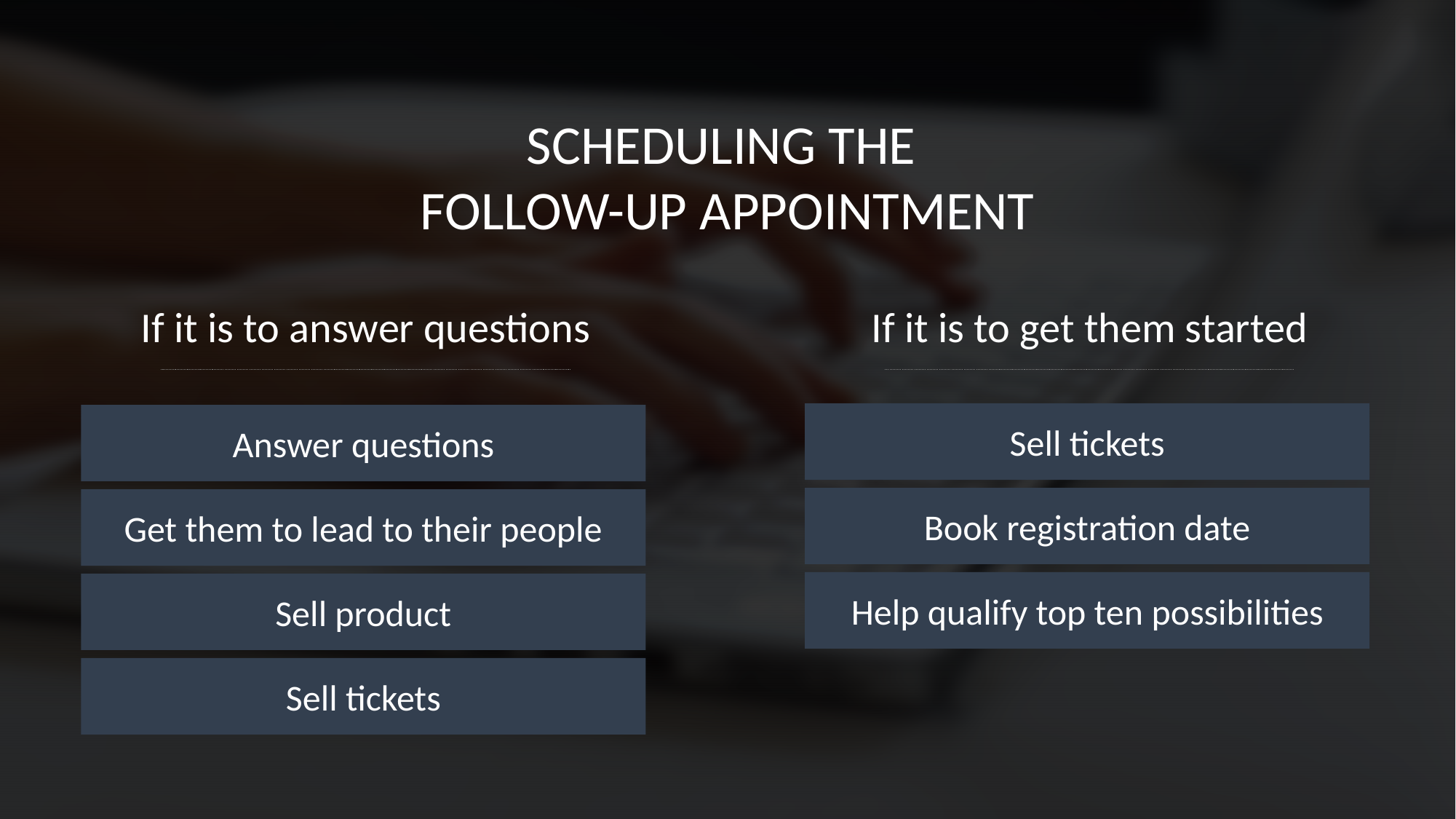

Scheduling the
follow-up appointment
If it is to answer questions
If it is to get them started
Sell tickets
Answer questions
Book registration date
Get them to lead to their people
Help qualify top ten possibilities
Sell product
Sell tickets